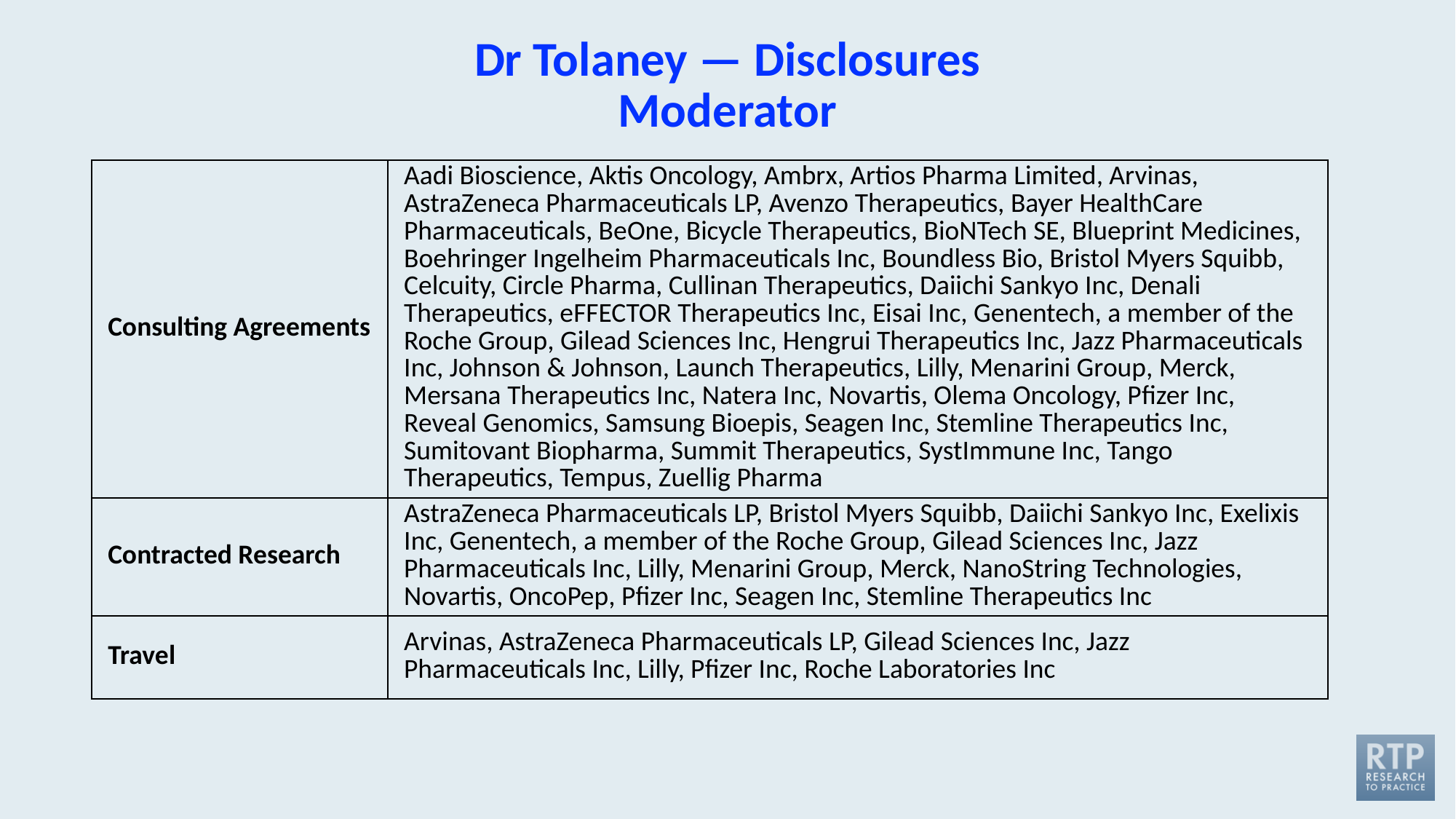

# Dr Tolaney — Disclosures Moderator
| Consulting Agreements | Aadi Bioscience, Aktis Oncology, Ambrx, Artios Pharma Limited, Arvinas, AstraZeneca Pharmaceuticals LP, Avenzo Therapeutics, Bayer HealthCare Pharmaceuticals, BeOne, Bicycle Therapeutics, BioNTech SE, Blueprint Medicines, Boehringer Ingelheim Pharmaceuticals Inc, Boundless Bio, Bristol Myers Squibb, Celcuity, Circle Pharma, Cullinan Therapeutics, Daiichi Sankyo Inc, Denali Therapeutics, eFFECTOR Therapeutics Inc, Eisai Inc, Genentech, a member of the Roche Group, Gilead Sciences Inc, Hengrui Therapeutics Inc, Jazz Pharmaceuticals Inc, Johnson & Johnson, Launch Therapeutics, Lilly, Menarini Group, Merck, Mersana Therapeutics Inc, Natera Inc, Novartis, Olema Oncology, Pfizer Inc, Reveal Genomics, Samsung Bioepis, Seagen Inc, Stemline Therapeutics Inc, Sumitovant Biopharma, Summit Therapeutics, SystImmune Inc, Tango Therapeutics, Tempus, Zuellig Pharma |
| --- | --- |
| Contracted Research | AstraZeneca Pharmaceuticals LP, Bristol Myers Squibb, Daiichi Sankyo Inc, Exelixis Inc, Genentech, a member of the Roche Group, Gilead Sciences Inc, Jazz Pharmaceuticals Inc, Lilly, Menarini Group, Merck, NanoString Technologies, Novartis, OncoPep, Pfizer Inc, Seagen Inc, Stemline Therapeutics Inc |
| Travel | Arvinas, AstraZeneca Pharmaceuticals LP, Gilead Sciences Inc, Jazz Pharmaceuticals Inc, Lilly, Pfizer Inc, Roche Laboratories Inc |